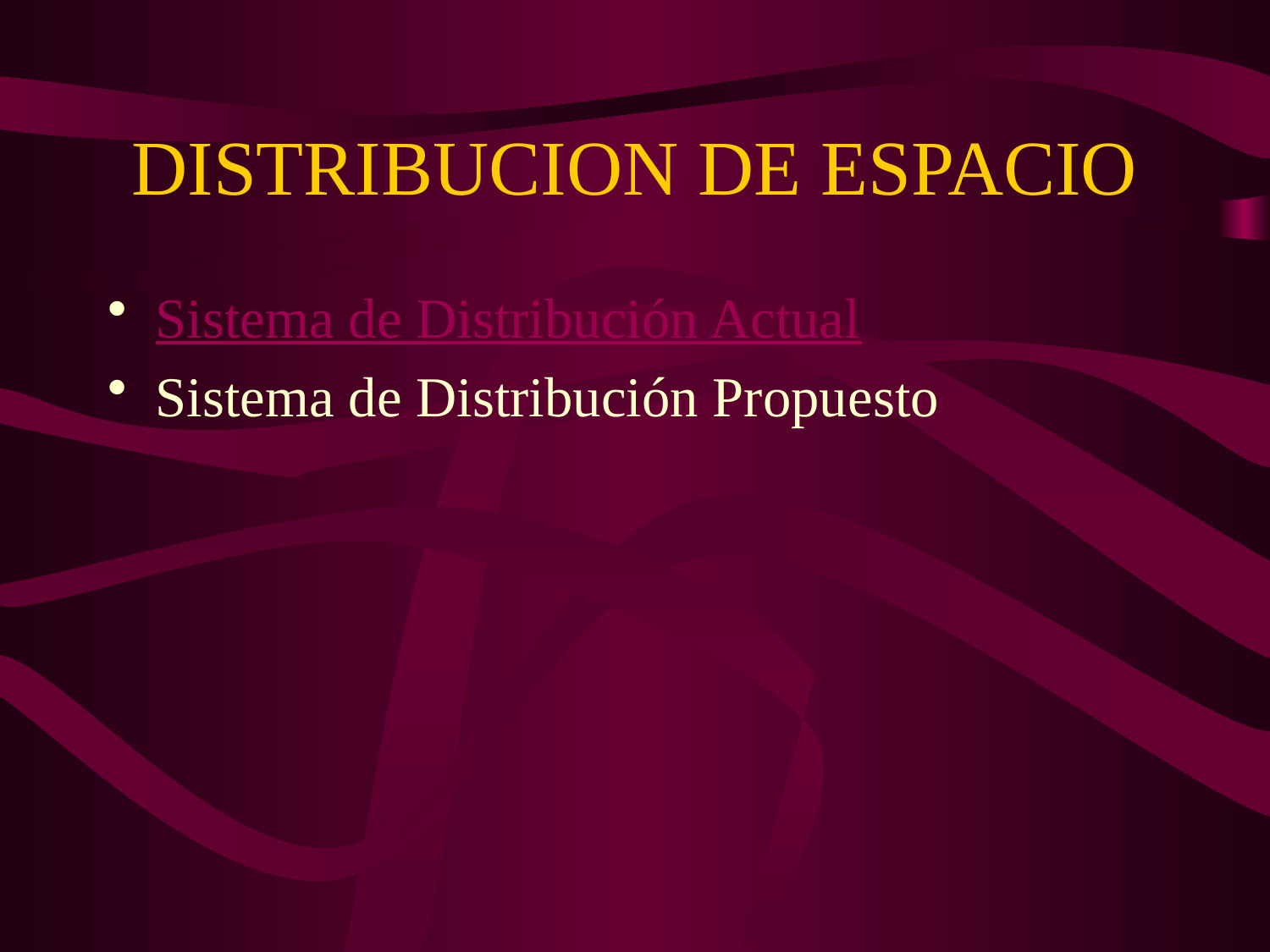

# DISTRIBUCION DE ESPACIO
Sistema de Distribución Actual
Sistema de Distribución Propuesto